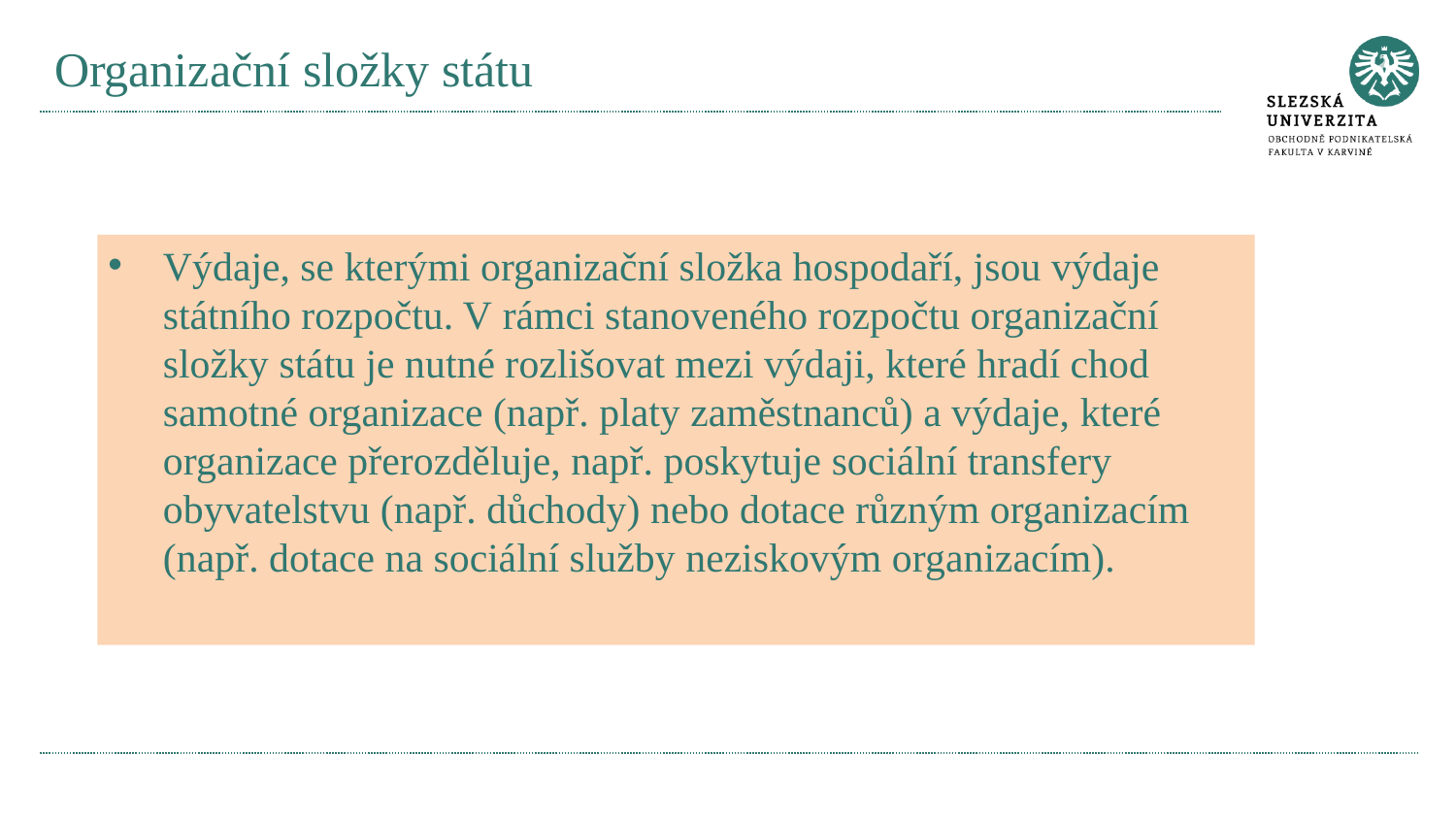

# Organizační složky státu
Výdaje, se kterými organizační složka hospodaří, jsou výdaje státního rozpočtu. V rámci stanoveného rozpočtu organizační složky státu je nutné rozlišovat mezi výdaji, které hradí chod samotné organizace (např. platy zaměstnanců) a výdaje, které organizace přerozděluje, např. poskytuje sociální transfery obyvatelstvu (např. důchody) nebo dotace různým organizacím (např. dotace na sociální služby neziskovým organizacím).